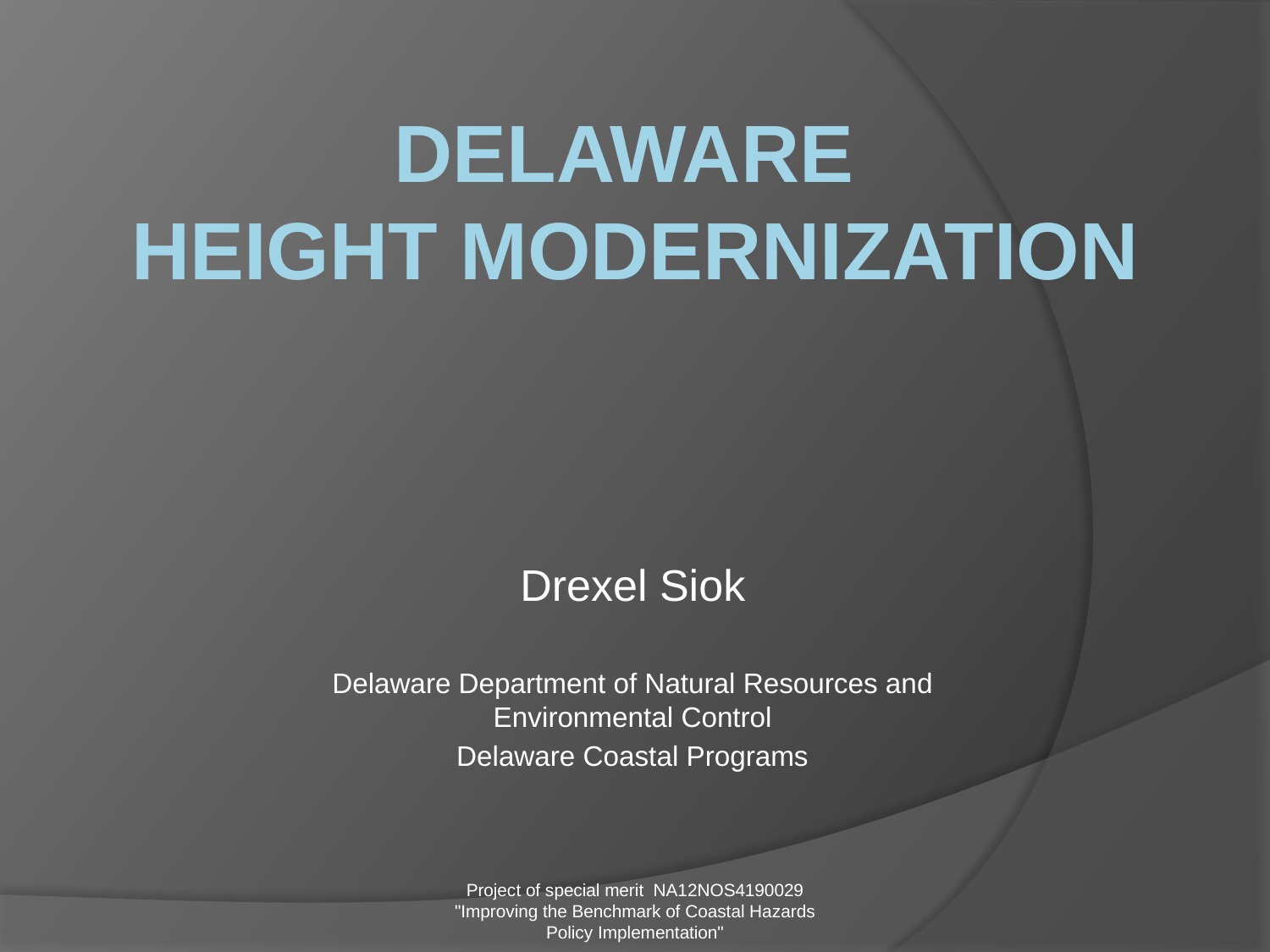

# Delaware Height modernization
Drexel Siok

Delaware Department of Natural Resources and Environmental Control
Delaware Coastal Programs
Project of special merit  NA12NOS4190029 "Improving the Benchmark of Coastal Hazards Policy Implementation"